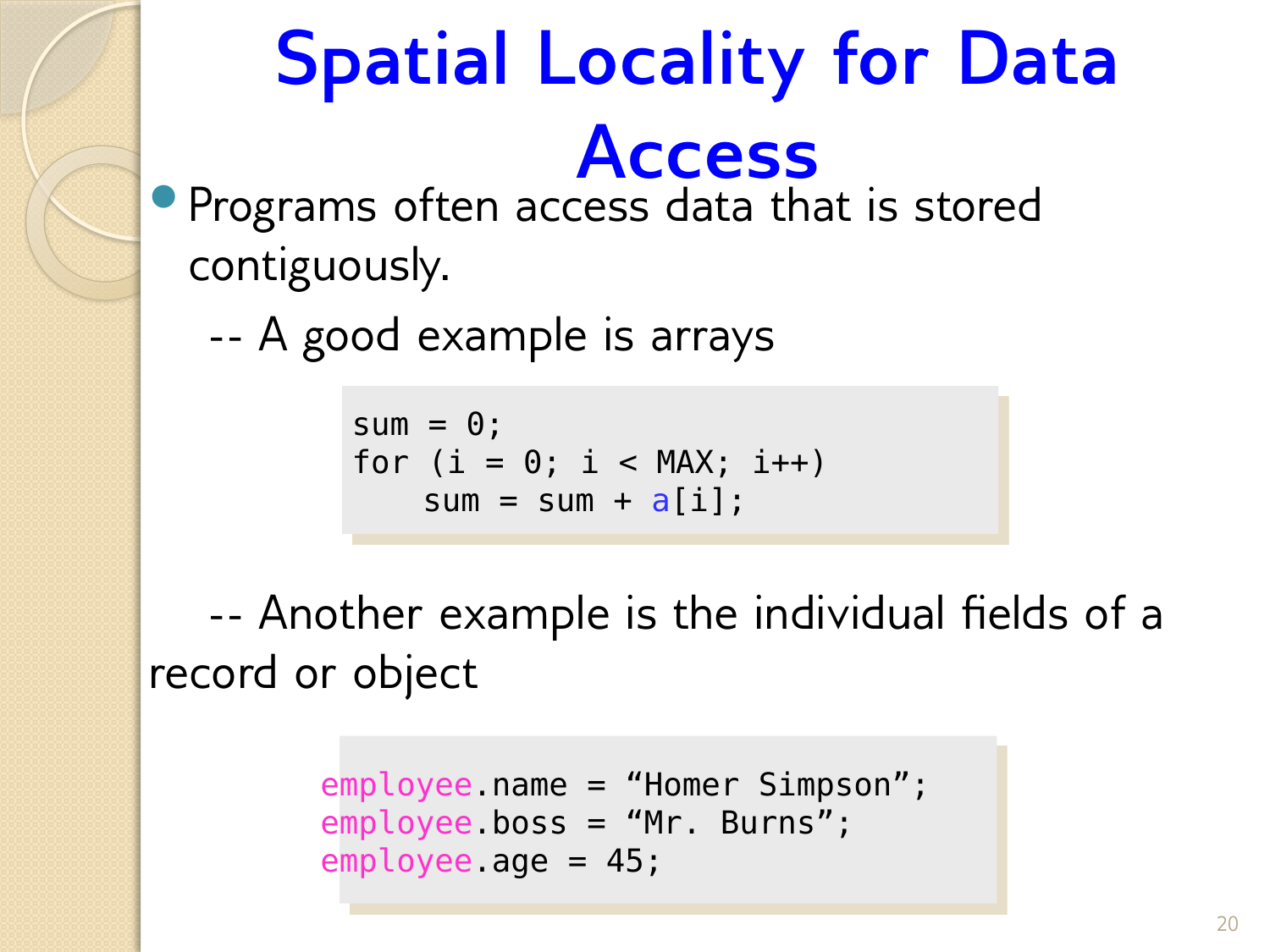

# Spatial Locality for Data Access
Programs often access data that is stored contiguously.
    -- A good example is arrays

    -- Another example is the individual fields of a record or object

sum = 0;
for (i = 0; i < MAX; i++)
	sum = sum + a[i];

employee.name = “Homer Simpson”;
employee.boss = “Mr. Burns”;
employee.age = 45;
20